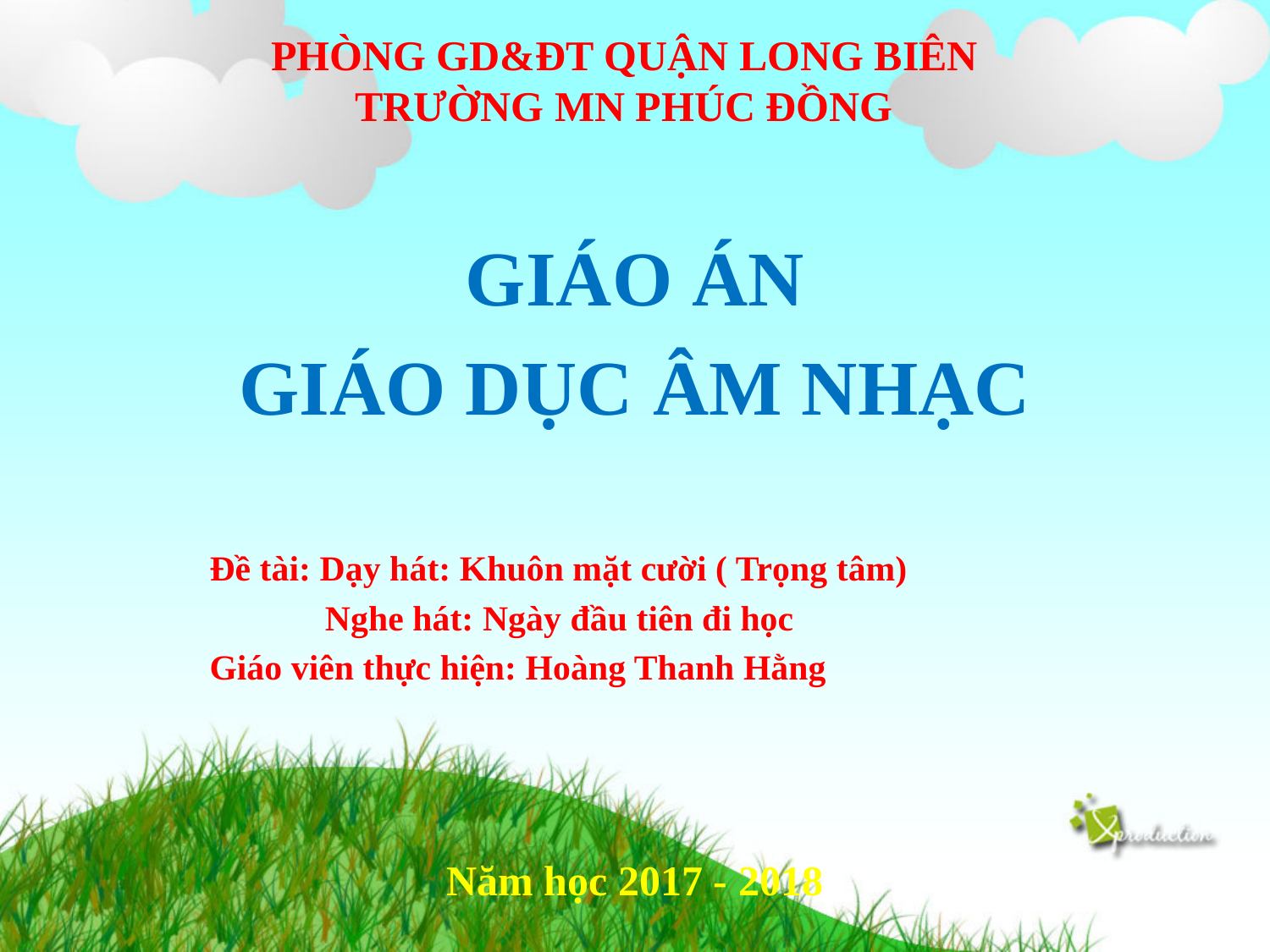

# PHÒNG GD&ĐT QUẬN LONG BIÊN TRƯỜNG MN PHÚC ĐỒNG
GIÁO ÁN
GIÁO DỤC ÂM NHẠC

               Đề tài: Dạy hát: Khuôn mặt cười ( Trọng tâm)
                            Nghe hát: Ngày đầu tiên đi học
               Giáo viên thực hiện: Hoàng Thanh Hằng

Năm học 2017 - 2018